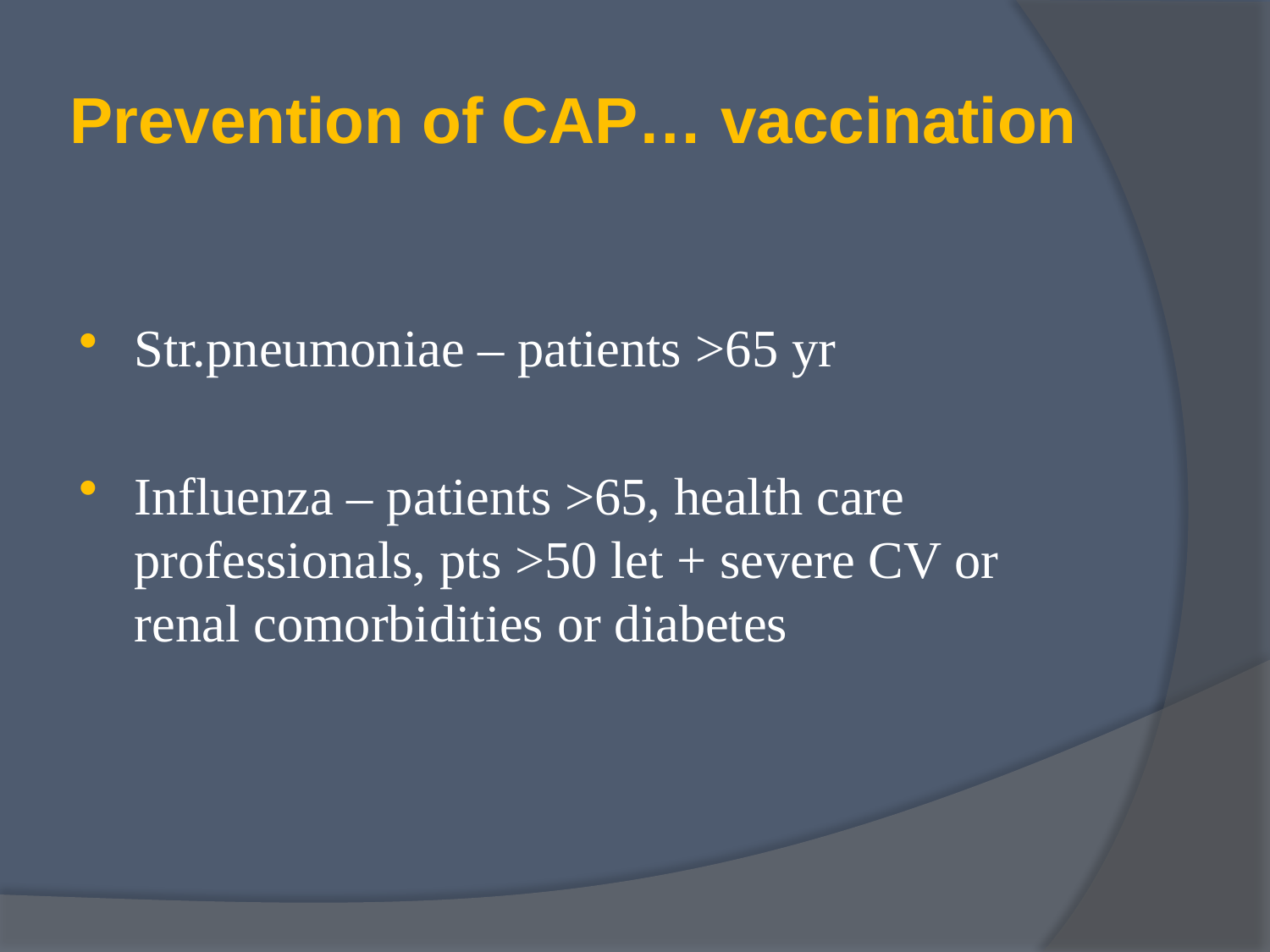

# Prevention of CAP… vaccination
Str.pneumoniae – patients >65 yr

Influenza – patients >65, health care professionals, pts >50 let + severe CV or renal comorbidities or diabetes